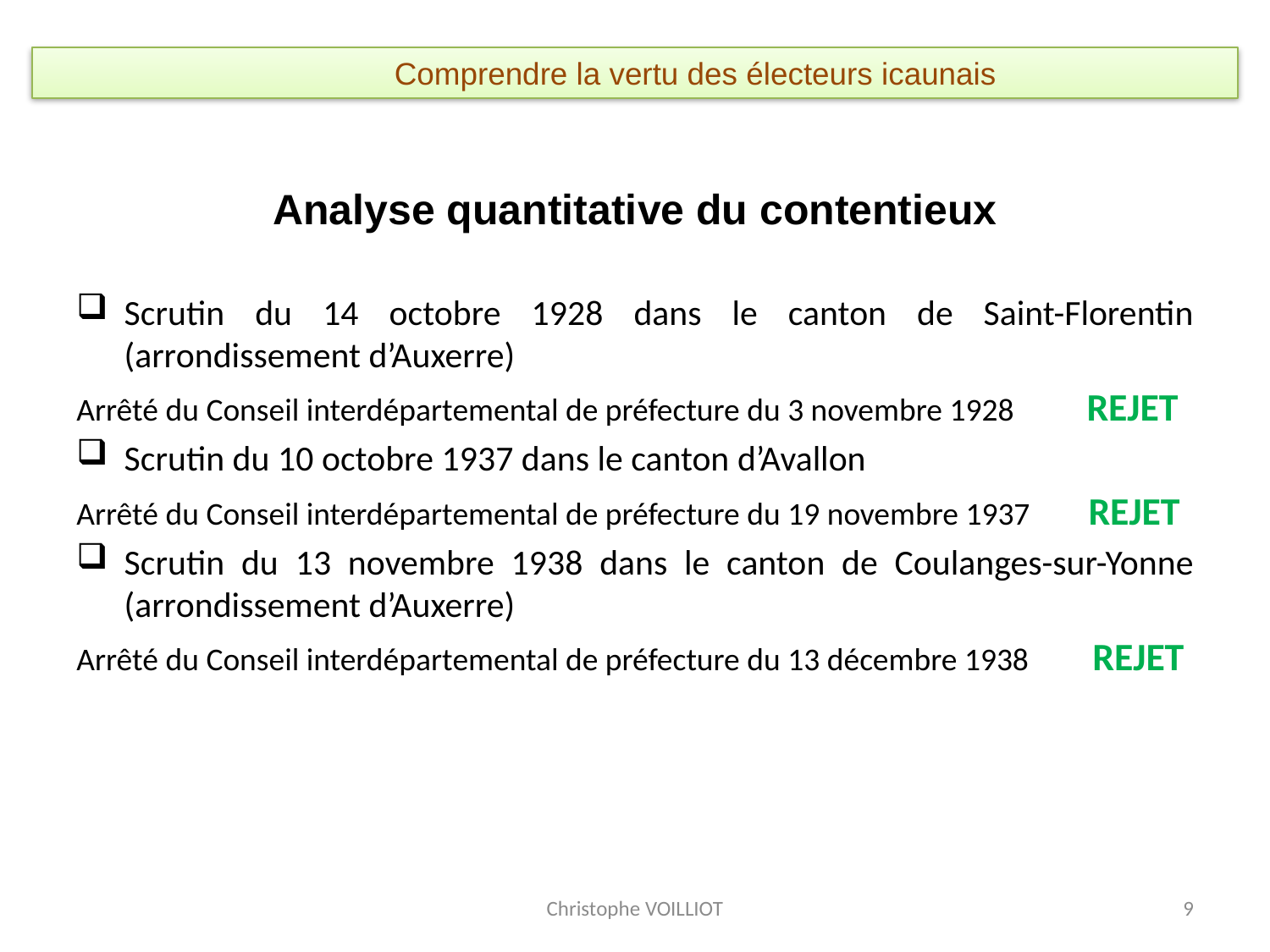

# Comprendre la vertu des électeurs icaunais
Analyse quantitative du contentieux

Scrutin du 14 octobre 1928 dans le canton de Saint-Florentin (arrondissement d’Auxerre)
Arrêté du Conseil interdépartemental de préfecture du 3 novembre 1928          REJET
Scrutin du 10 octobre 1937 dans le canton d’Avallon
Arrêté du Conseil interdépartemental de préfecture du 19 novembre 1937        REJET
Scrutin du 13 novembre 1938 dans le canton de Coulanges-sur-Yonne (arrondissement d’Auxerre)
Arrêté du Conseil interdépartemental de préfecture du 13 décembre 1938	REJET

Christophe VOILLIOT
9